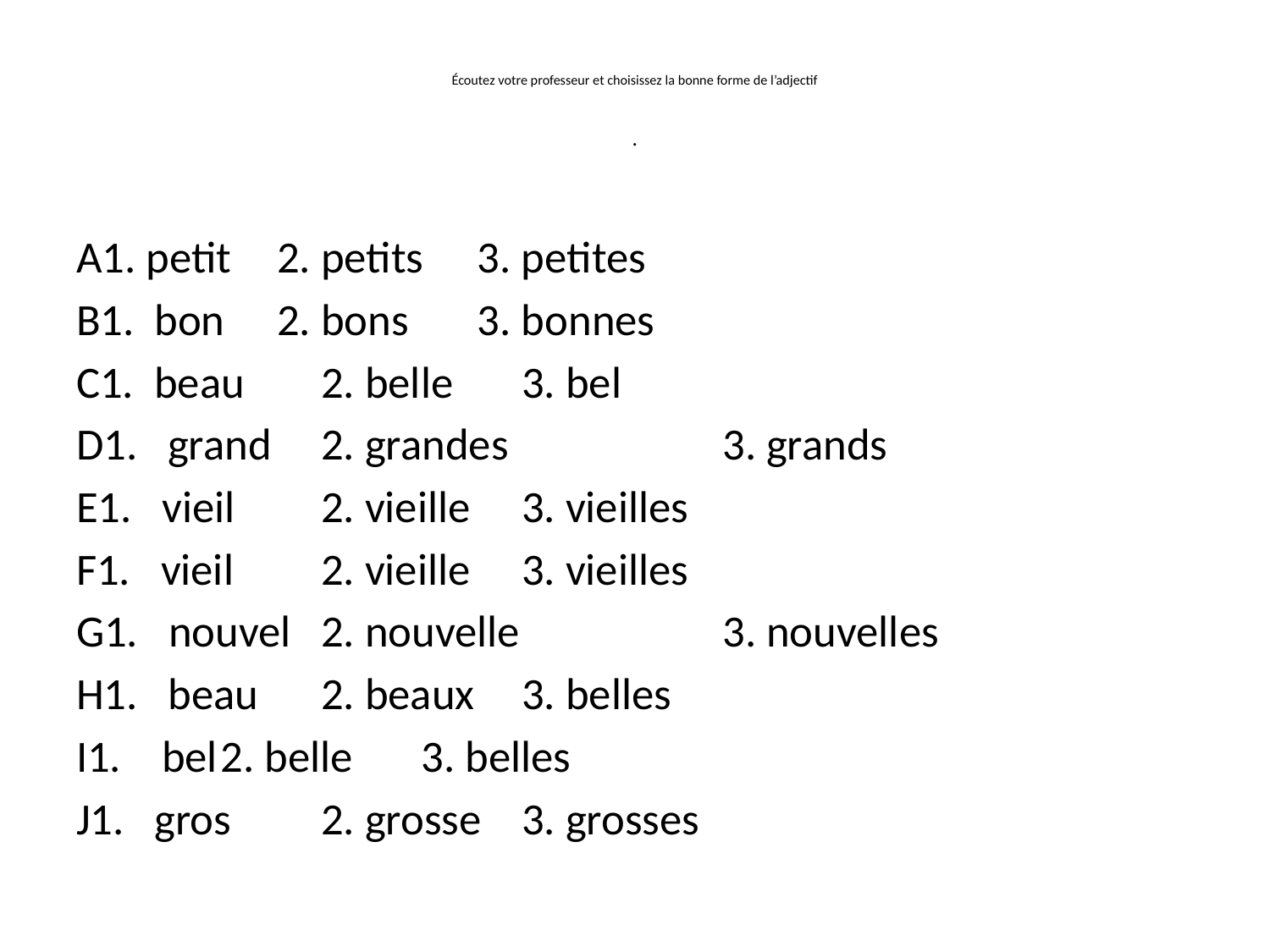

# Écoutez votre professeur et choisissez la bonne forme de l’adjectif .
A1. petit		2. petits		3. petites
B1.  bon		2. bons		3. bonnes
C1.  beau		2. belle		3. bel
D1.   grand		2. grandes	          	3. grands
E1.   vieil		2. vieille		3. vieilles
F1.   vieil		2. vieille		3. vieilles
G1.   nouvel		2. nouvelle	          	3. nouvelles
H1.   beau		2. beaux		3. belles
I1.    bel		2. belle		3. belles
J1.   gros		2. grosse		3. grosses